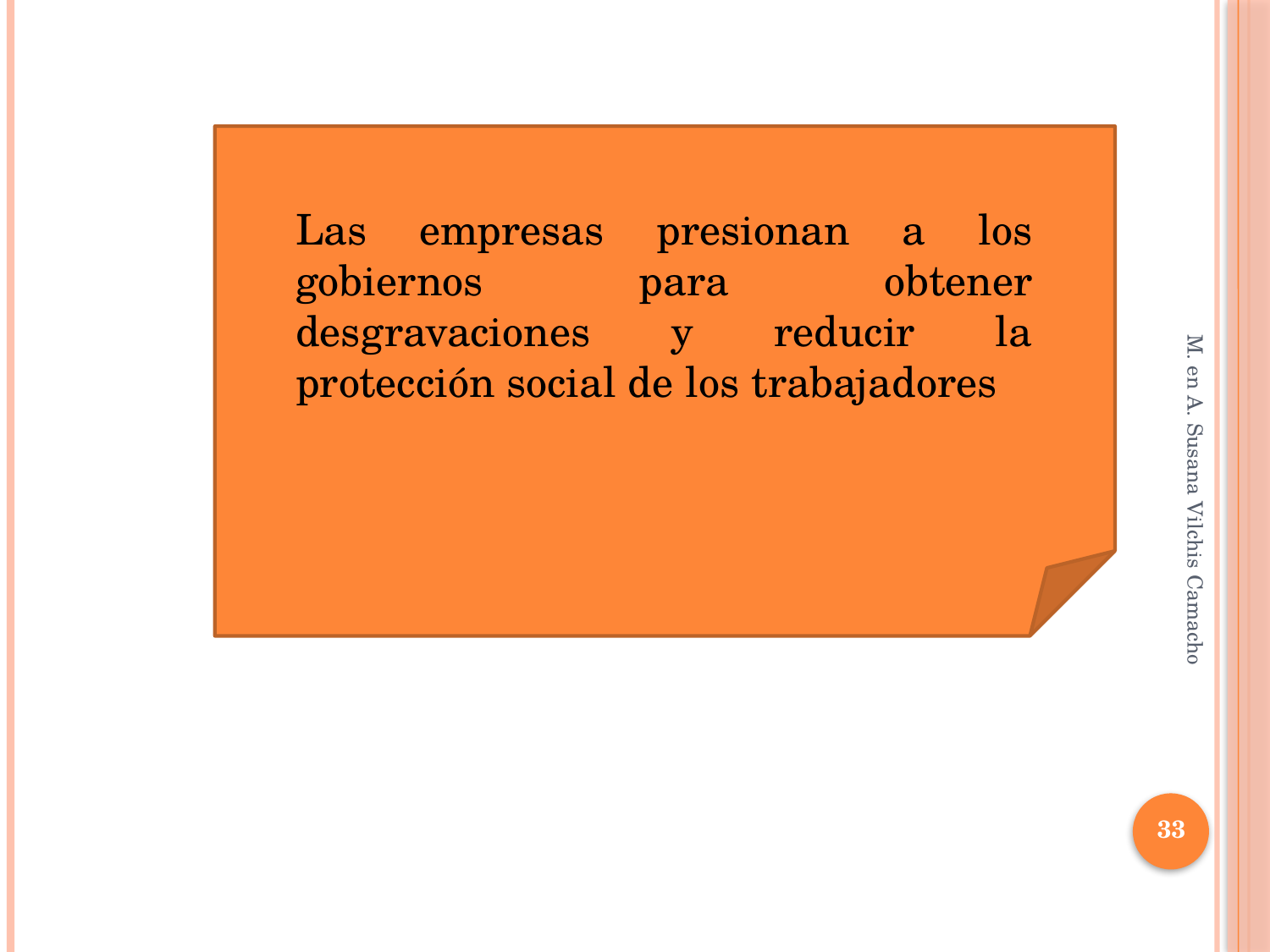

Las empresas presionan a los gobiernos para obtener desgravaciones y reducir la protección social de los trabajadores
M. en A. Susana Vilchis Camacho
33